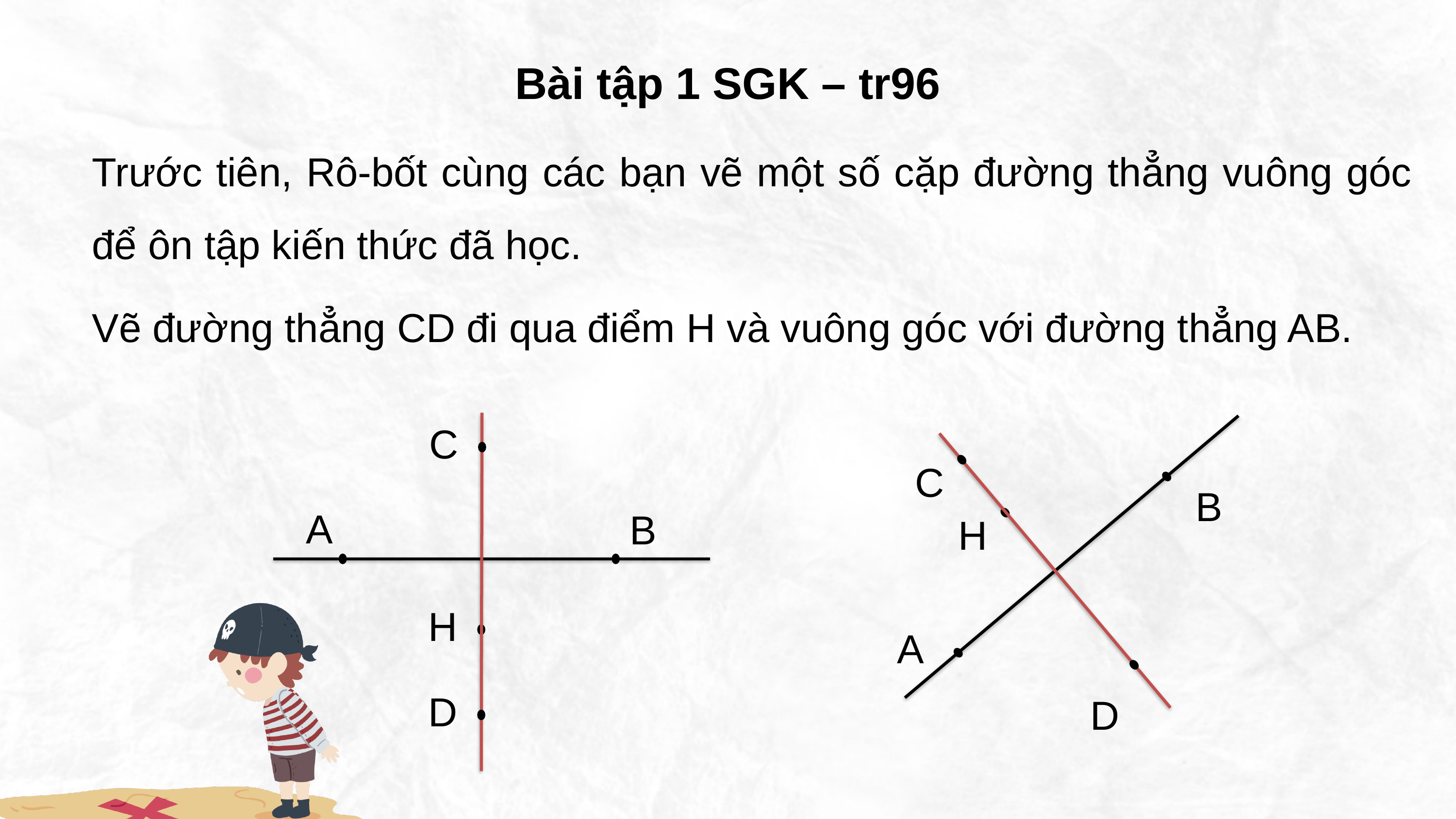

Bài tập 1 SGK – tr96
Trước tiên, Rô-bốt cùng các bạn vẽ một số cặp đường thẳng vuông góc để ôn tập kiến thức đã học.
Vẽ đường thẳng CD đi qua điểm H và vuông góc với đường thẳng AB.
C

D

C

D

B
A
H

B

H

A